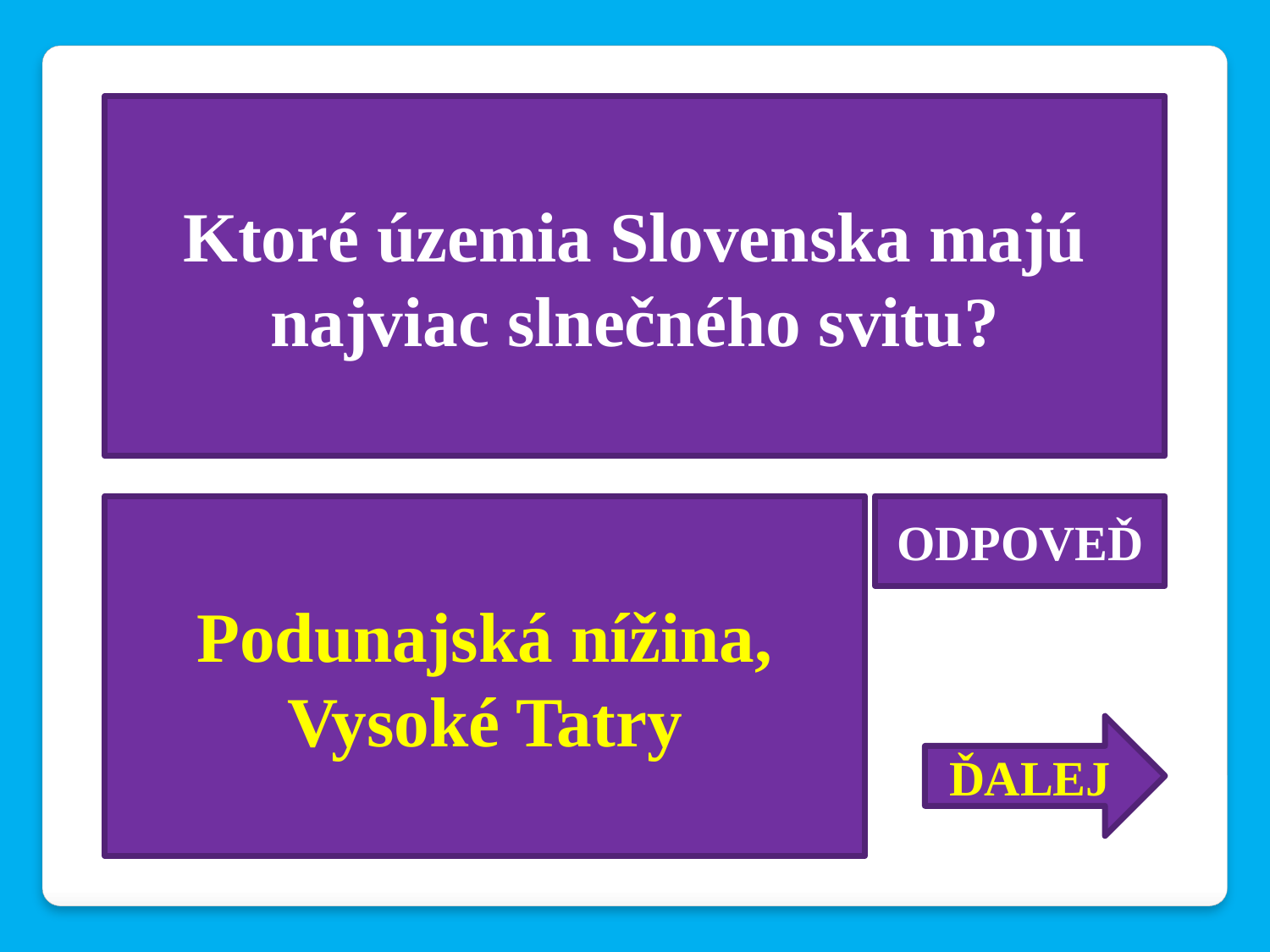

Ktoré územia Slovenska majú najviac slnečného svitu?
Podunajská nížina, Vysoké Tatry
ODPOVEĎ
ĎALEJ